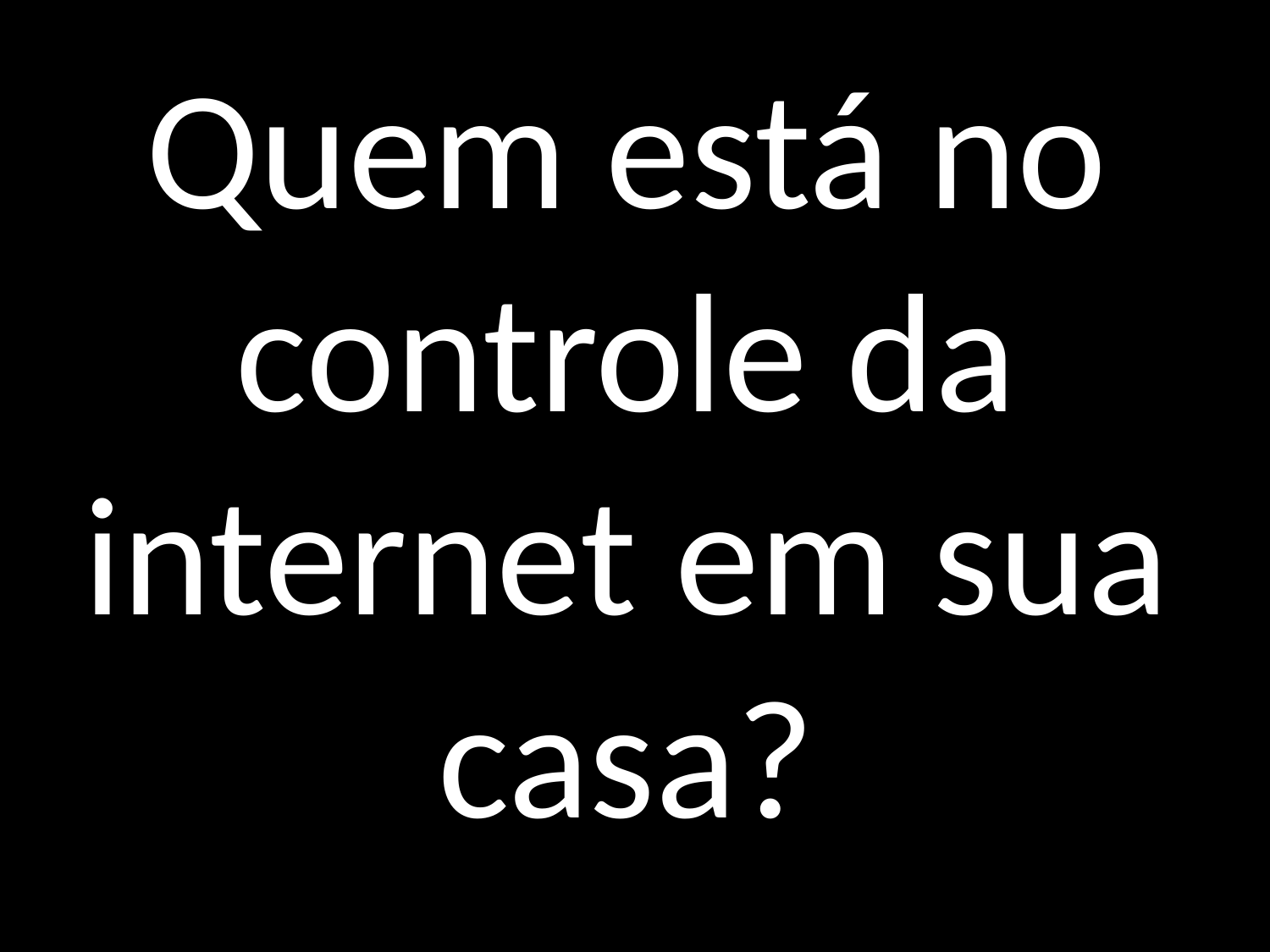

# Quem está no controle da internet em sua casa?